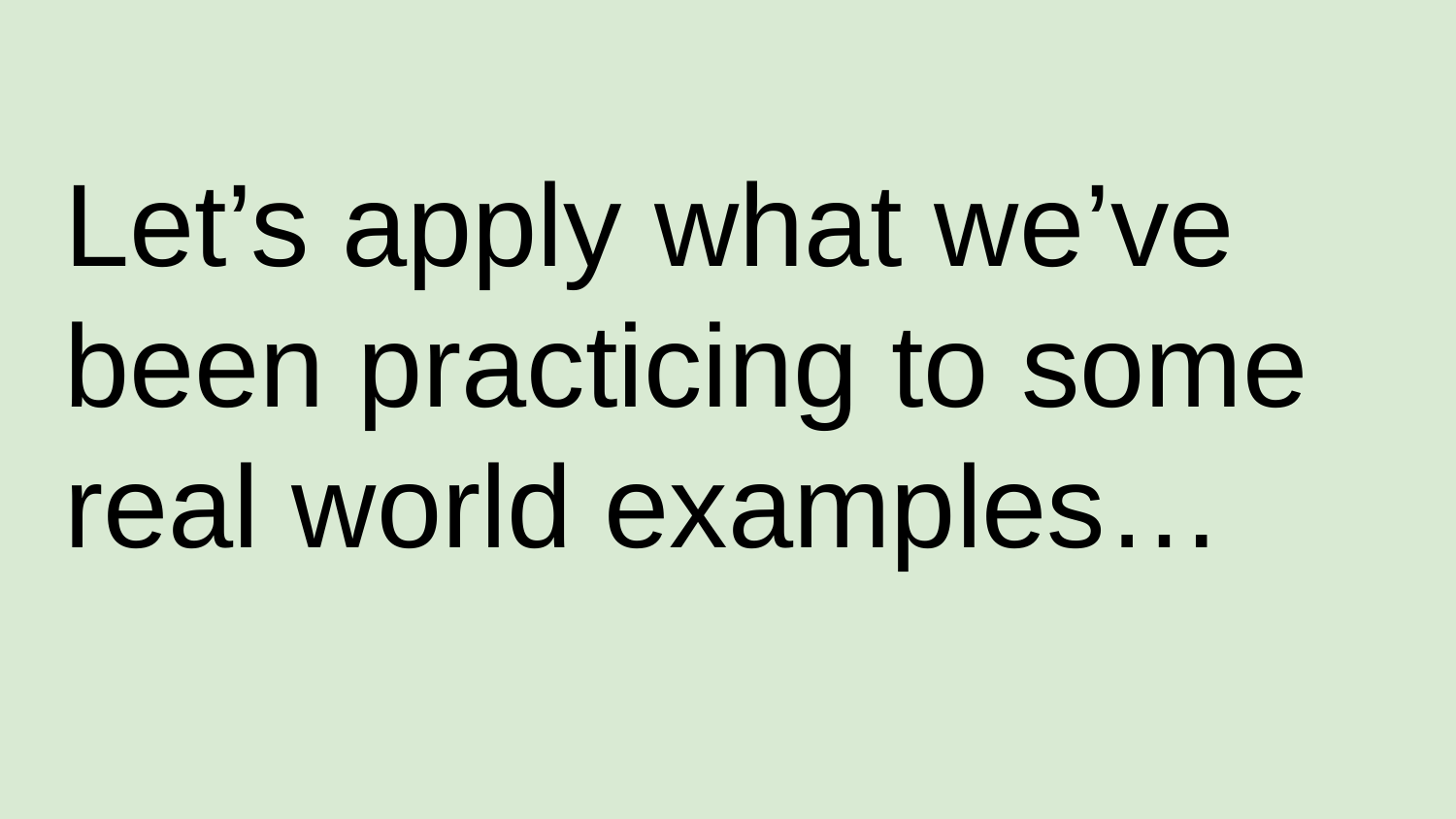

# Let’s apply what we’ve been practicing to some real world examples…